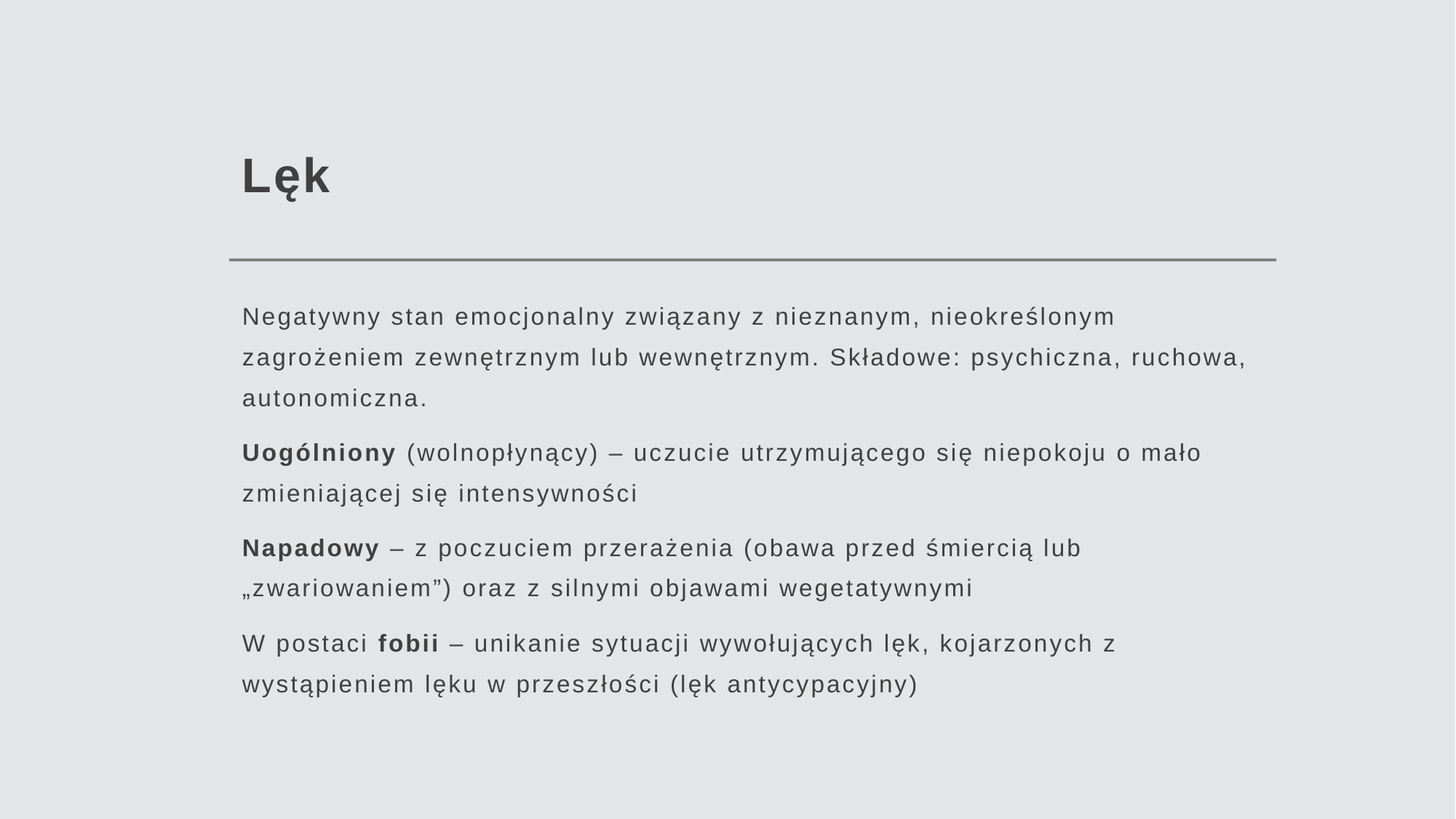

# Lęk
Negatywny stan emocjonalny związany z nieznanym, nieokreślonym zagrożeniem zewnętrznym lub wewnętrznym. Składowe: psychiczna, ruchowa, autonomiczna.
Uogólniony (wolnopłynący) – uczucie utrzymującego się niepokoju o mało zmieniającej się intensywności
Napadowy – z poczuciem przerażenia (obawa przed śmiercią lub „zwariowaniem”) oraz z silnymi objawami wegetatywnymi
W postaci fobii – unikanie sytuacji wywołujących lęk, kojarzonych z wystąpieniem lęku w przeszłości (lęk antycypacyjny)